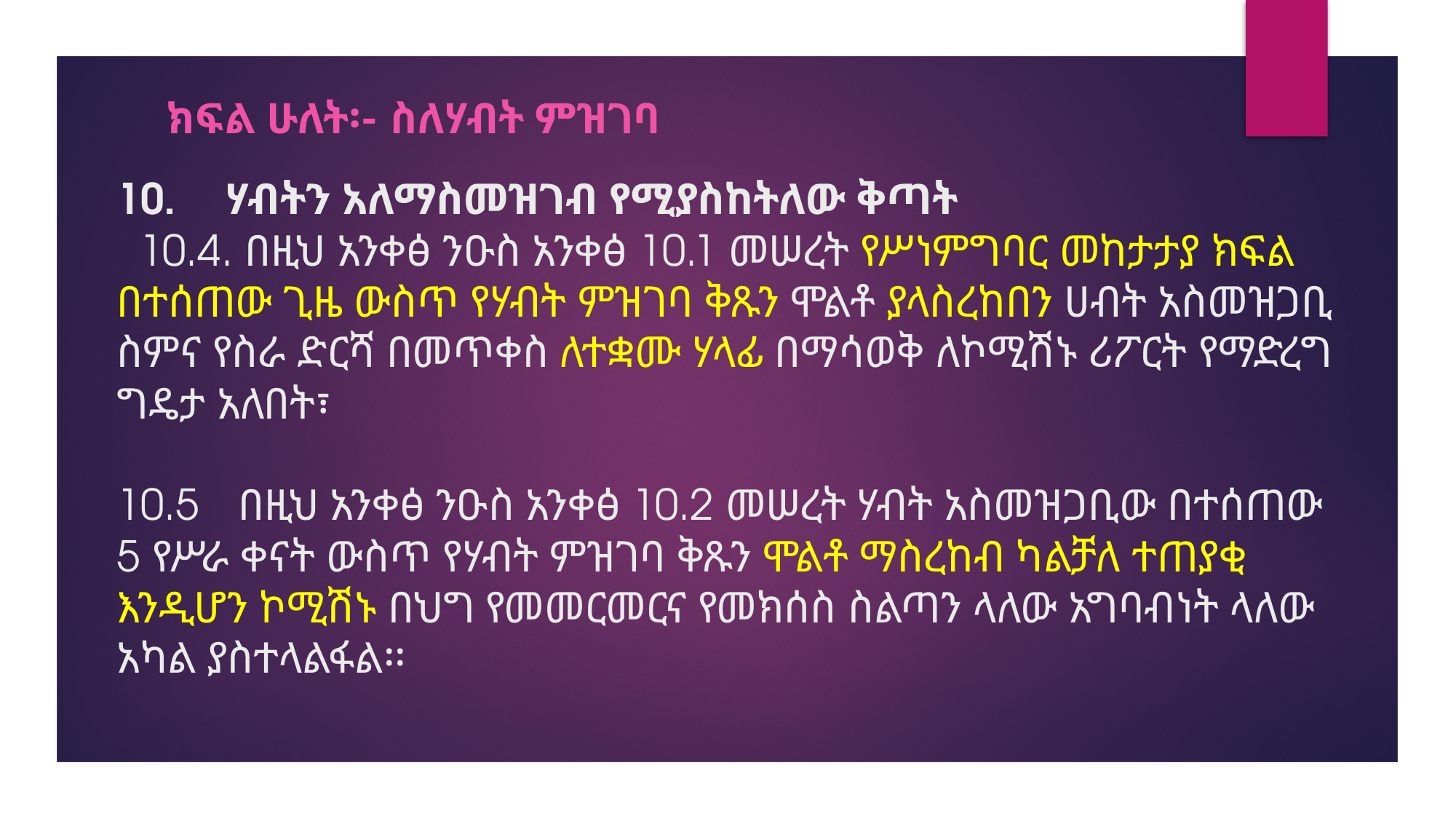

ክፍል ሁለት፡- ስለሃብት ምዝገባ

# 10.	ሃብትን አለማስመዝገብ የሚያስከትለው ቅጣት 10.4. በዚህ አንቀፅ ንዑስ አንቀፅ 10.1 መሠረት የሥነምግባር መከታታያ ክፍል በተሰጠው ጊዜ ውስጥ የሃብት ምዝገባ ቅጹን ሞልቶ ያላስረከበን ሀብት አስመዝጋቢ ስምና የስራ ድርሻ በመጥቀስ ለተቋሙ ሃላፊ በማሳወቅ ለኮሚሽኑ ሪፖርት የማድረግ ግዴታ አለበት፣ 10.5	 በዚህ አንቀፅ ንዑስ አንቀፅ 10.2 መሠረት ሃብት አስመዝጋቢው በተሰጠው 5 የሥራ ቀናት ውስጥ የሃብት ምዝገባ ቅጹን ሞልቶ ማስረከብ ካልቻለ ተጠያቂ እንዲሆን ኮሚሽኑ በህግ የመመርመርና የመክሰስ ስልጣን ላለው አግባብነት ላለው አካል ያስተላልፋል፡፡